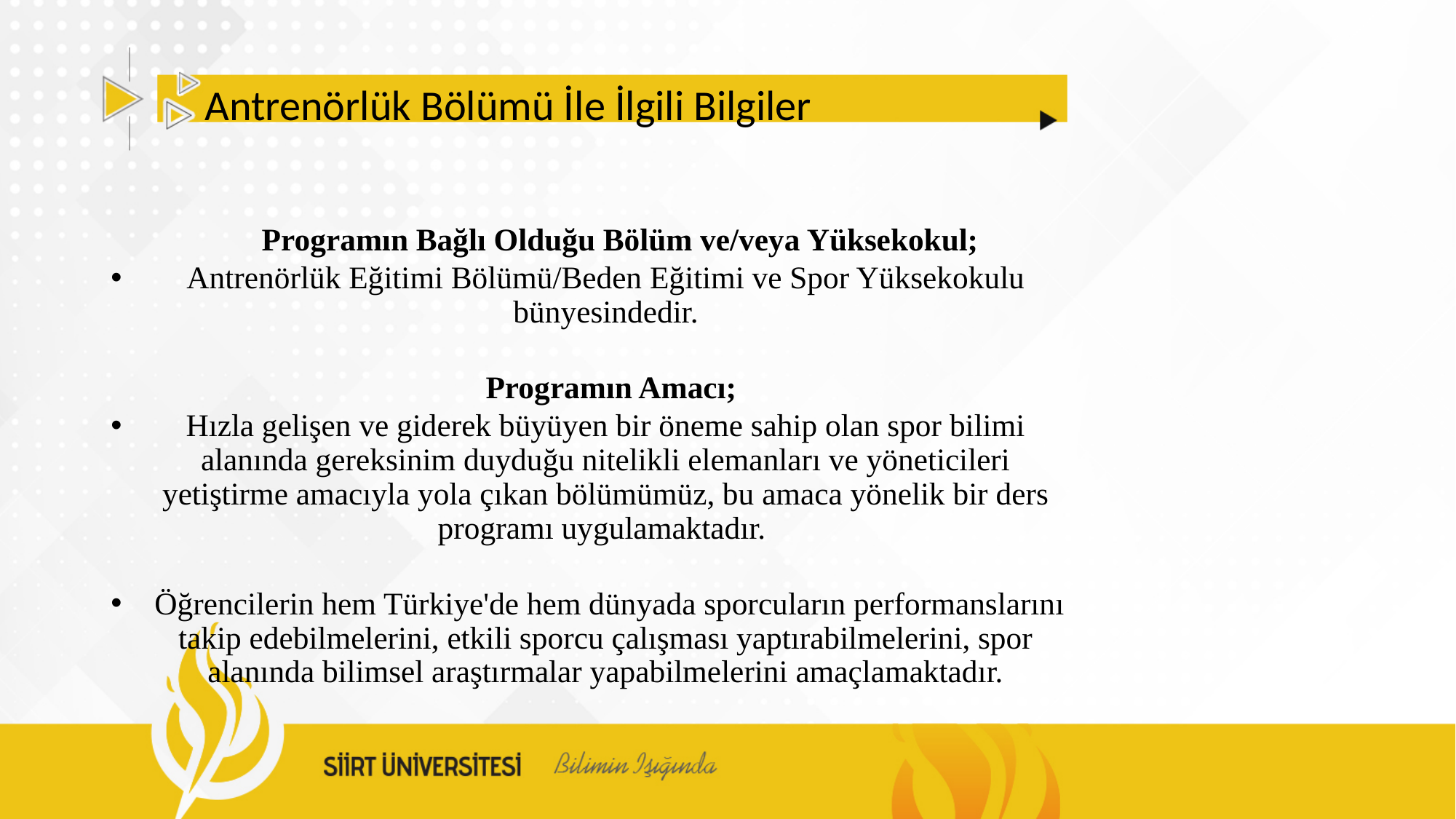

# Antrenörlük Bölümü İle İlgili Bilgiler
Programın Bağlı Olduğu Bölüm ve/veya Yüksekokul;
Antrenörlük Eğitimi Bölümü/Beden Eğitimi ve Spor Yüksekokulu bünyesindedir.

     Programın Amacı;
Hızla gelişen ve giderek büyüyen bir öneme sahip olan spor bilimi alanında gereksinim duyduğu nitelikli elemanları ve yöneticileri yetiştirme amacıyla yola çıkan bölümümüz, bu amaca yönelik bir ders programı uygulamaktadır.

 Öğrencilerin hem Türkiye'de hem dünyada sporcuların performanslarını takip edebilmelerini, etkili sporcu çalışması yaptırabilmelerini, spor alanında bilimsel araştırmalar yapabilmelerini amaçlamaktadır.